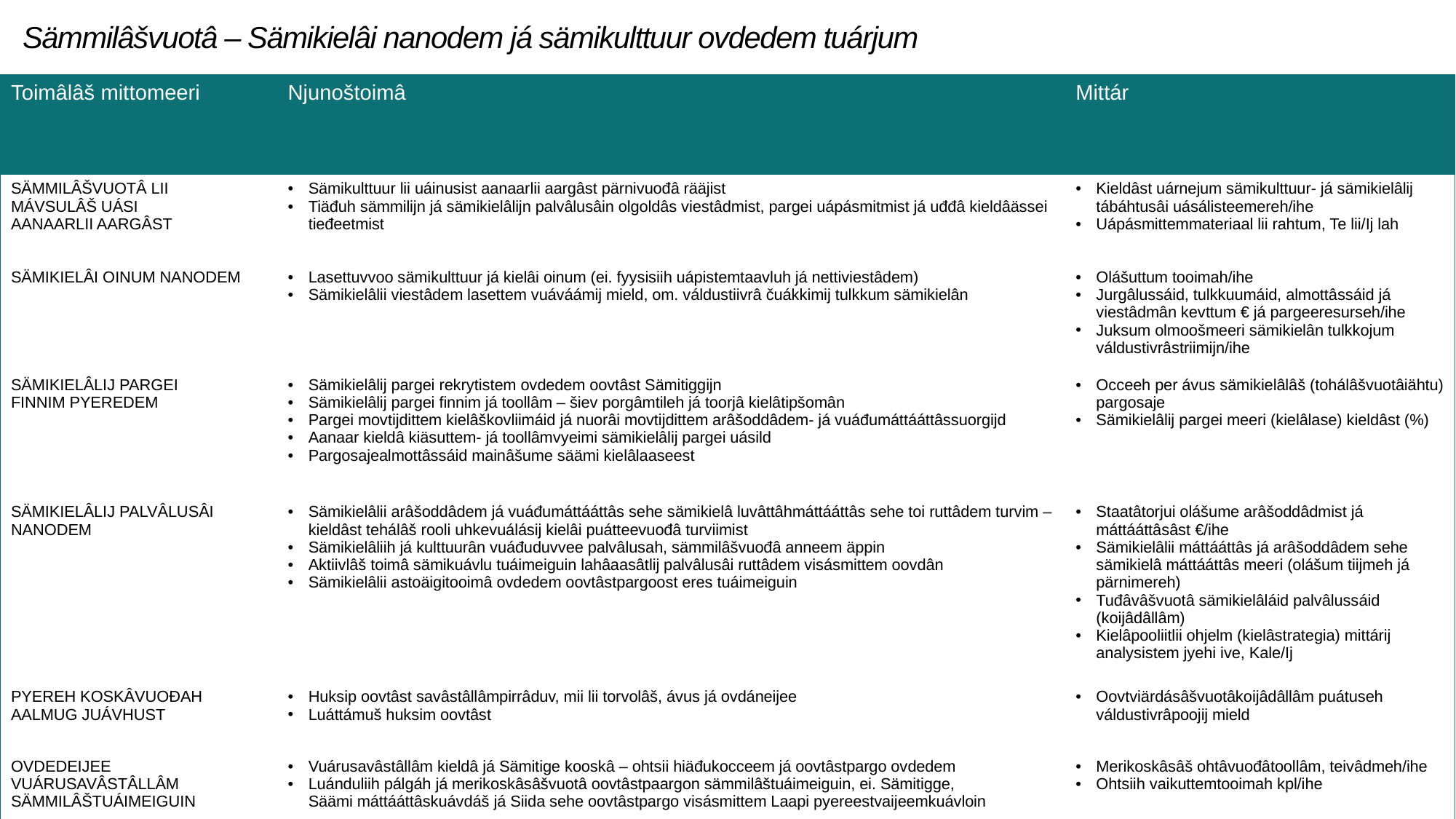

Sämmilâšvuotâ – Sämikielâi nanodem já sämikulttuur ovdedem tuárjum
| Toimâlâš mittomeeri | Njunoštoimâ | Mittár |
| --- | --- | --- |
| SÄMMILÂŠVUOTÂ LII MÁVSULÂŠ UÁSI AANAARLII AARGÂST | Sämikulttuur lii uáinusist aanaarlii aargâst pärnivuođâ rääjist Tiäđuh sämmilijn já sämikielâlijn palvâlusâin olgoldâs viestâdmist, pargei uápásmitmist já uđđâ kieldâässei tieđeetmist | Kieldâst uárnejum sämikulttuur- já sämikielâlij tábáhtusâi uásálisteemereh/ihe Uápásmittemmateriaal lii rahtum, Te lii/Ij lah |
| SÄMIKIELÂI OINUM NANODEM | Lasettuvvoo sämikulttuur já kielâi oinum (ei. fyysisiih uápistemtaavluh já nettiviestâdem) Sämikielâlii viestâdem lasettem vuáváámij mield, om. váldustiivrâ čuákkimij tulkkum sämikielân | Olášuttum tooimah/ihe Jurgâlussáid, tulkkuumáid, almottâssáid já viestâdmân kevttum € já pargeeresurseh/ihe Juksum olmoošmeeri sämikielân tulkkojum váldustivrâstriimijn/ihe |
| SÄMIKIELÂLIJ PARGEI FINNIM PYEREDEM | Sämikielâlij pargei rekrytistem ovdedem oovtâst Sämitiggijn Sämikielâlij pargei finnim já toollâm – šiev porgâmtileh já toorjâ kielâtipšomân Pargei movtijdittem kielâškovliimáid já nuorâi movtijdittem arâšoddâdem- já vuáđumáttááttâssuorgijd Aanaar kieldâ kiäsuttem- já toollâmvyeimi sämikielâlij pargei uásild Pargosajealmottâssáid mainâšume säämi kielâlaaseest | Occeeh per ávus sämikielâlâš (tohálâšvuotâiähtu) pargosaje Sämikielâlij pargei meeri (kielâlase) kieldâst (%) |
| SÄMIKIELÂLIJ PALVÂLUSÂI NANODEM | Sämikielâlii arâšoddâdem já vuáđumáttááttâs sehe sämikielâ luvâttâhmáttááttâs sehe toi ruttâdem turvim – kieldâst tehálâš rooli uhkevuálásij kielâi puátteevuođâ turviimist Sämikielâliih já kulttuurân vuáđuduvvee palvâlusah, sämmilâšvuođâ anneem äppin Aktiivlâš toimâ sämikuávlu tuáimeiguin lahâaasâtlij palvâlusâi ruttâdem visásmittem oovdân Sämikielâlii astoäigitooimâ ovdedem oovtâstpargoost eres tuáimeiguin | Staatâtorjui olášume arâšoddâdmist já máttááttâsâst €/ihe Sämikielâlii máttááttâs já arâšoddâdem sehe sämikielâ máttááttâs meeri (olášum tiijmeh já pärnimereh) Tuđâvâšvuotâ sämikielâláid palvâlussáid (koijâdâllâm) Kielâpooliitlii ohjelm (kielâstrategia) mittárij analysistem jyehi ive, Kale/Ij |
| PYEREH KOSKÂVUOĐAH AALMUG JUÁVHUST | Huksip oovtâst savâstâllâmpirrâduv, mii lii torvolâš, ávus já ovdáneijee Luáttámuš huksim oovtâst | Oovtviärdásâšvuotâkoijâdâllâm puátuseh váldustivrâpoojij mield |
| OVDEDEIJEE VUÁRUSAVÂSTÂLLÂM SÄMMILÂŠTUÁIMEIGUIN | Vuárusavâstâllâm kieldâ já Sämitige kooskâ – ohtsii hiäđukocceem já oovtâstpargo ovdedem Luánduliih pálgáh já merikoskâsâšvuotâ oovtâstpaargon sämmilâštuáimeiguin, ei. Sämitigge, Säämi máttááttâskuávdáš já Siida sehe oovtâstpargo visásmittem Laapi pyereestvaijeemkuávloin | Merikoskâsâš ohtâvuođâtoollâm, teivâdmeh/ihe Ohtsiih vaikuttemtooimah kpl/ihe |